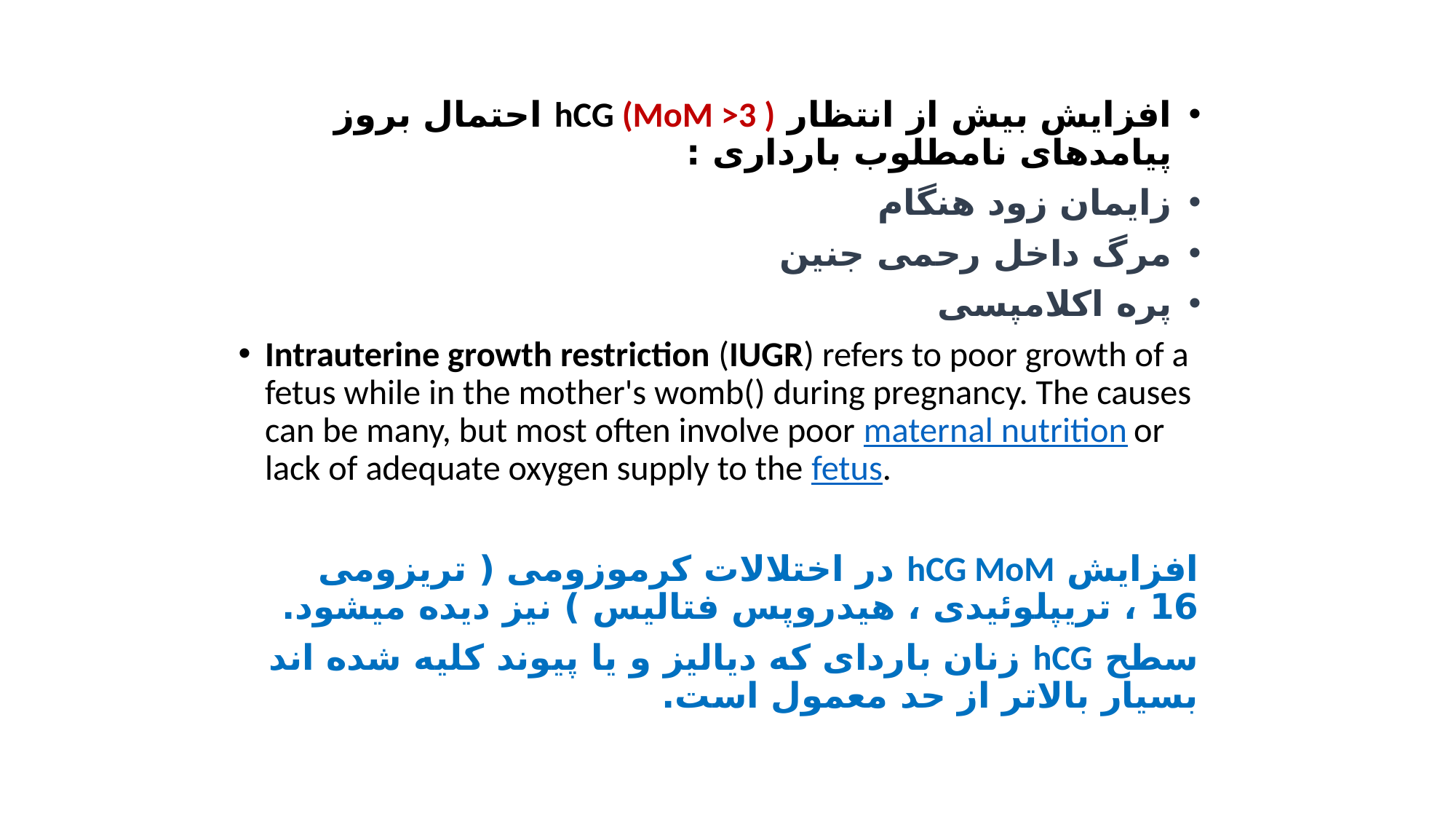

افزایش بیش از انتظار hCG (MoM >3 ) احتمال بروز پیامدهای نامطلوب بارداری :
زایمان زود هنگام
مرگ داخل رحمی جنین
پره اکلامپسی
Intrauterine growth restriction (IUGR) refers to poor growth of a fetus while in the mother's womb() during pregnancy. The causes can be many, but most often involve poor maternal nutrition or lack of adequate oxygen supply to the fetus.

افزایش hCG MoM در اختلالات کرموزومی ( تریزومی 16 ، تریپلوئیدی ، هیدروپس فتالیس ) نیز دیده میشود.
سطح hCG زنان باردای که دیالیز و یا پیوند کلیه شده اند بسیار بالاتر از حد معمول است.